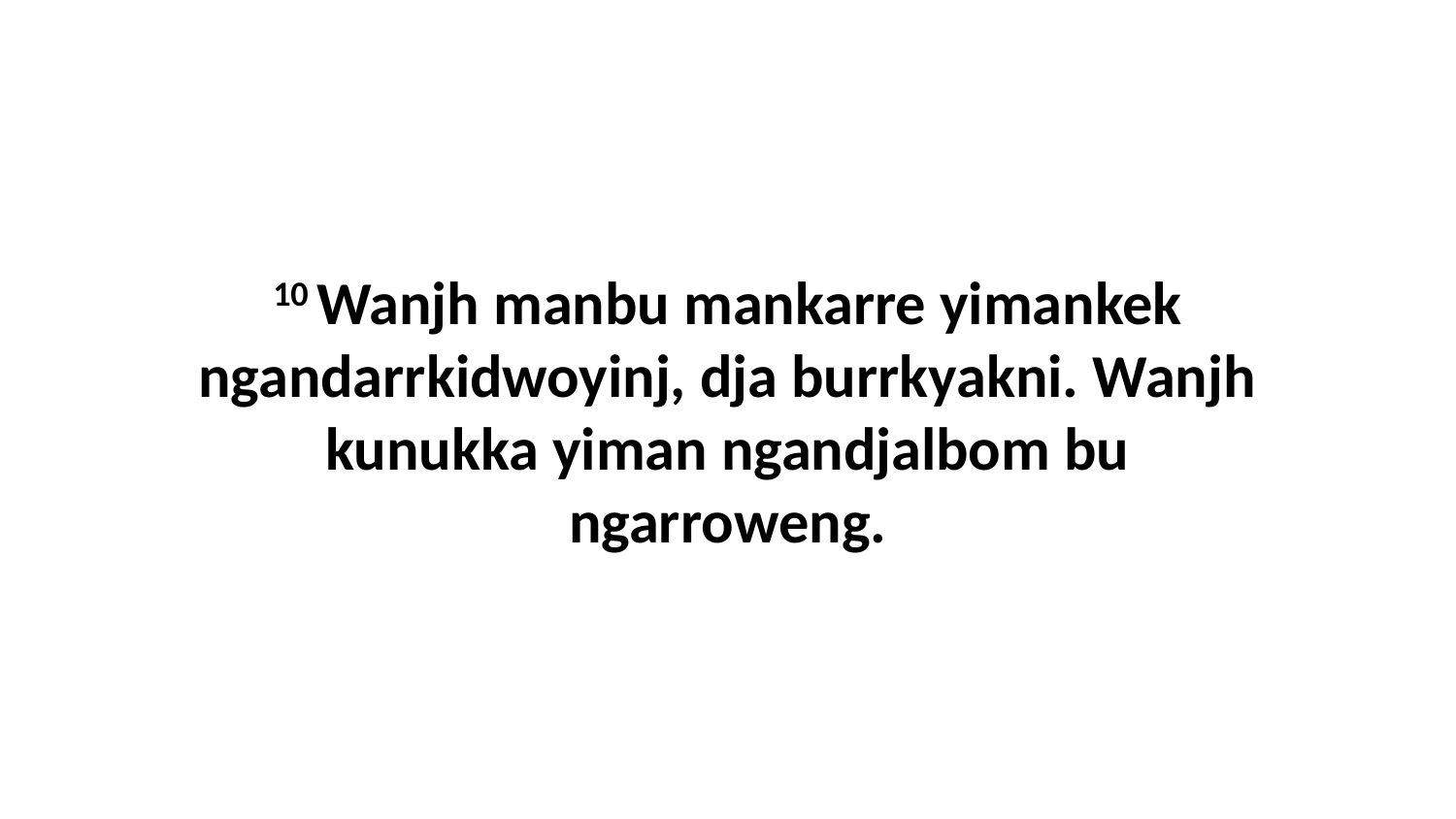

10 Wanjh manbu mankarre yimankek ngandarrkidwoyinj, dja burrkyakni. Wanjh kunukka yiman ngandjalbom bu ngarroweng.